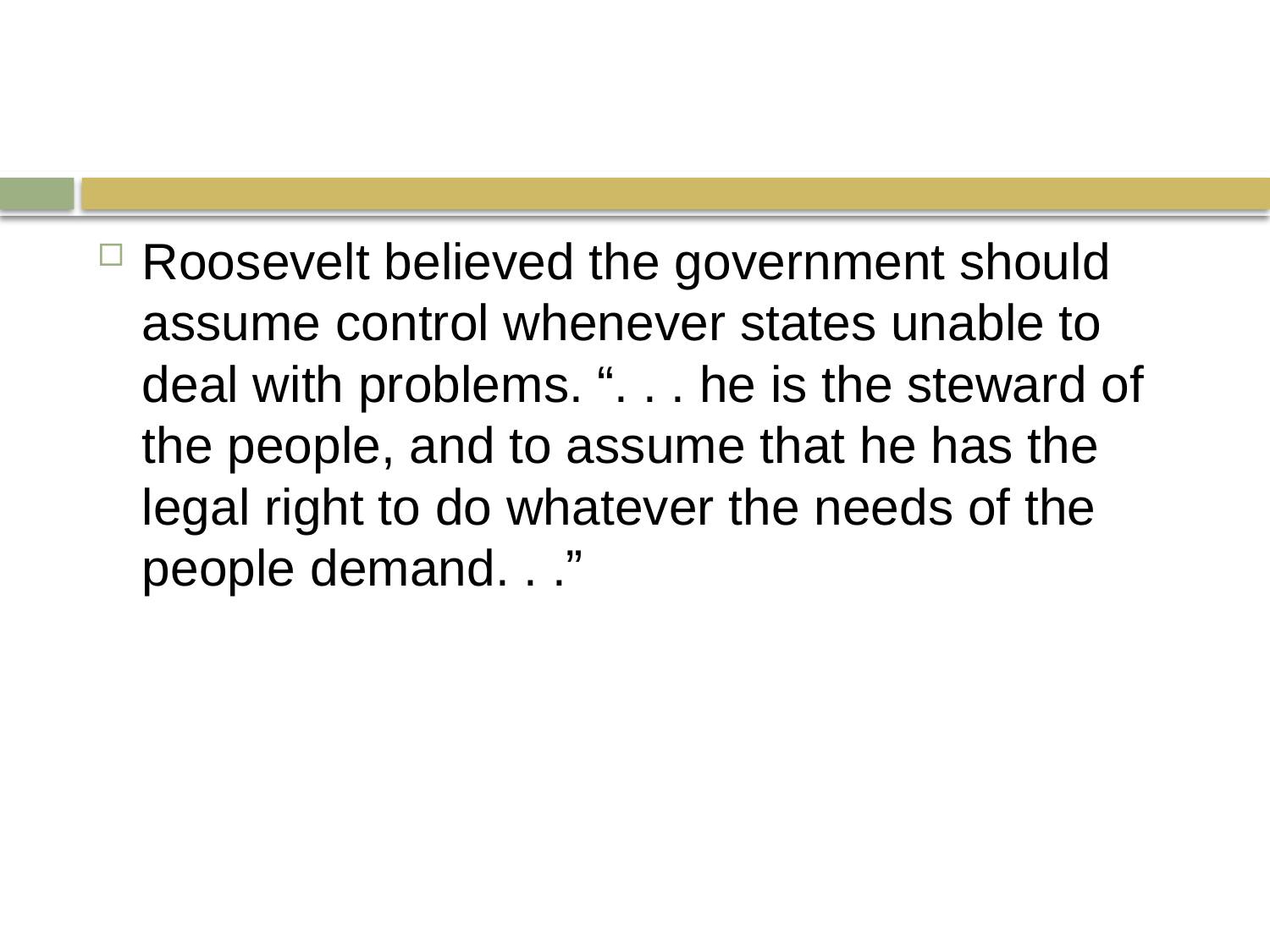

#
Roosevelt believed the government should assume control whenever states unable to deal with problems. “. . . he is the steward of the people, and to assume that he has the legal right to do whatever the needs of the people demand. . .”